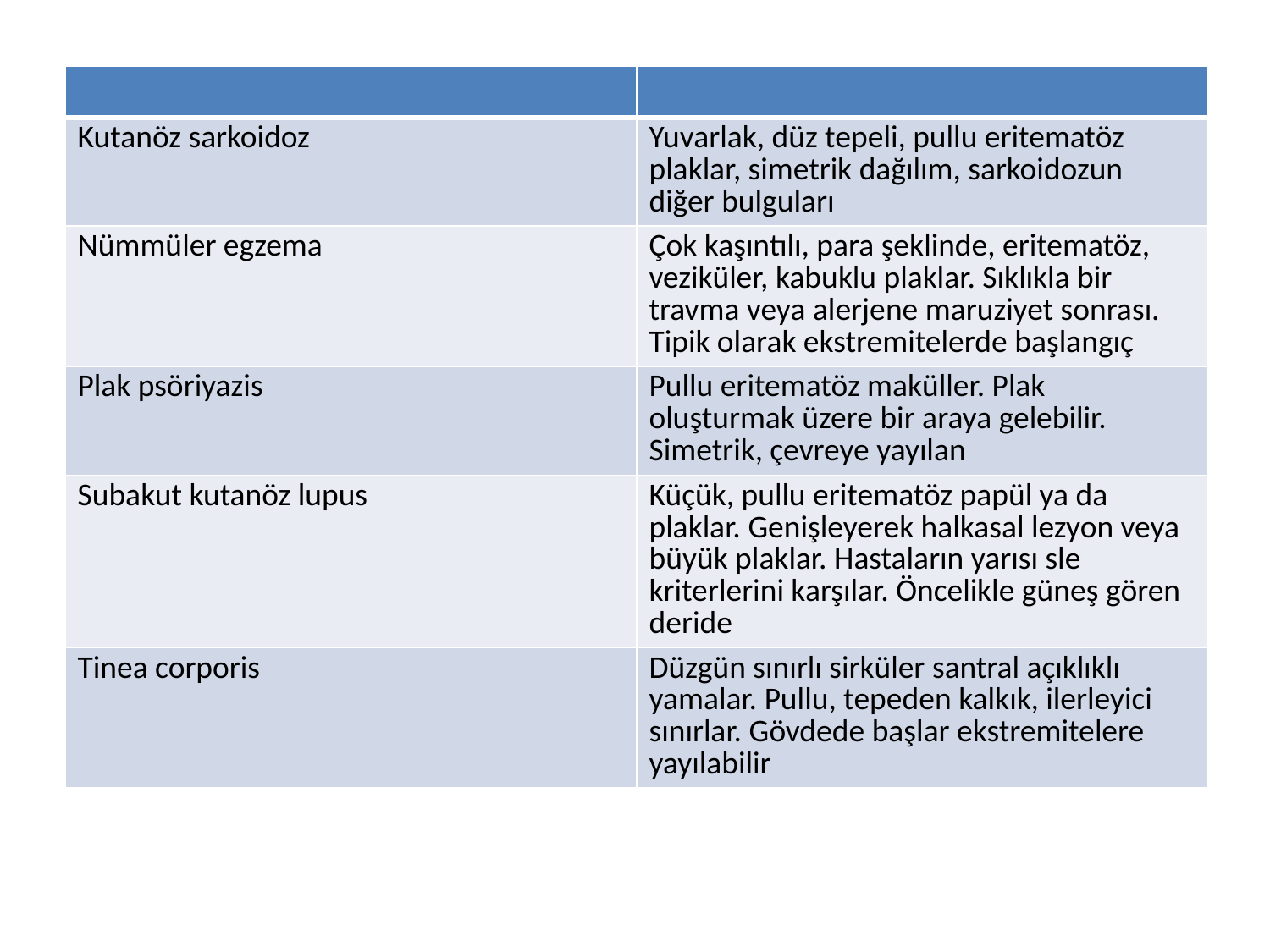

|  |  |
| --- | --- |
| Kutanöz sarkoidoz | Yuvarlak, düz tepeli, pullu eritematöz plaklar, simetrik dağılım, sarkoidozun diğer bulguları |
| Nümmüler egzema | Çok kaşıntılı, para şeklinde, eritematöz, veziküler, kabuklu plaklar. Sıklıkla bir travma veya alerjene maruziyet sonrası. Tipik olarak ekstremitelerde başlangıç |
| Plak psöriyazis | Pullu eritematöz maküller. Plak oluşturmak üzere bir araya gelebilir. Simetrik, çevreye yayılan |
| Subakut kutanöz lupus | Küçük, pullu eritematöz papül ya da plaklar. Genişleyerek halkasal lezyon veya büyük plaklar. Hastaların yarısı sle kriterlerini karşılar. Öncelikle güneş gören deride |
| Tinea corporis | Düzgün sınırlı sirküler santral açıklıklı yamalar. Pullu, tepeden kalkık, ilerleyici sınırlar. Gövdede başlar ekstremitelere yayılabilir |